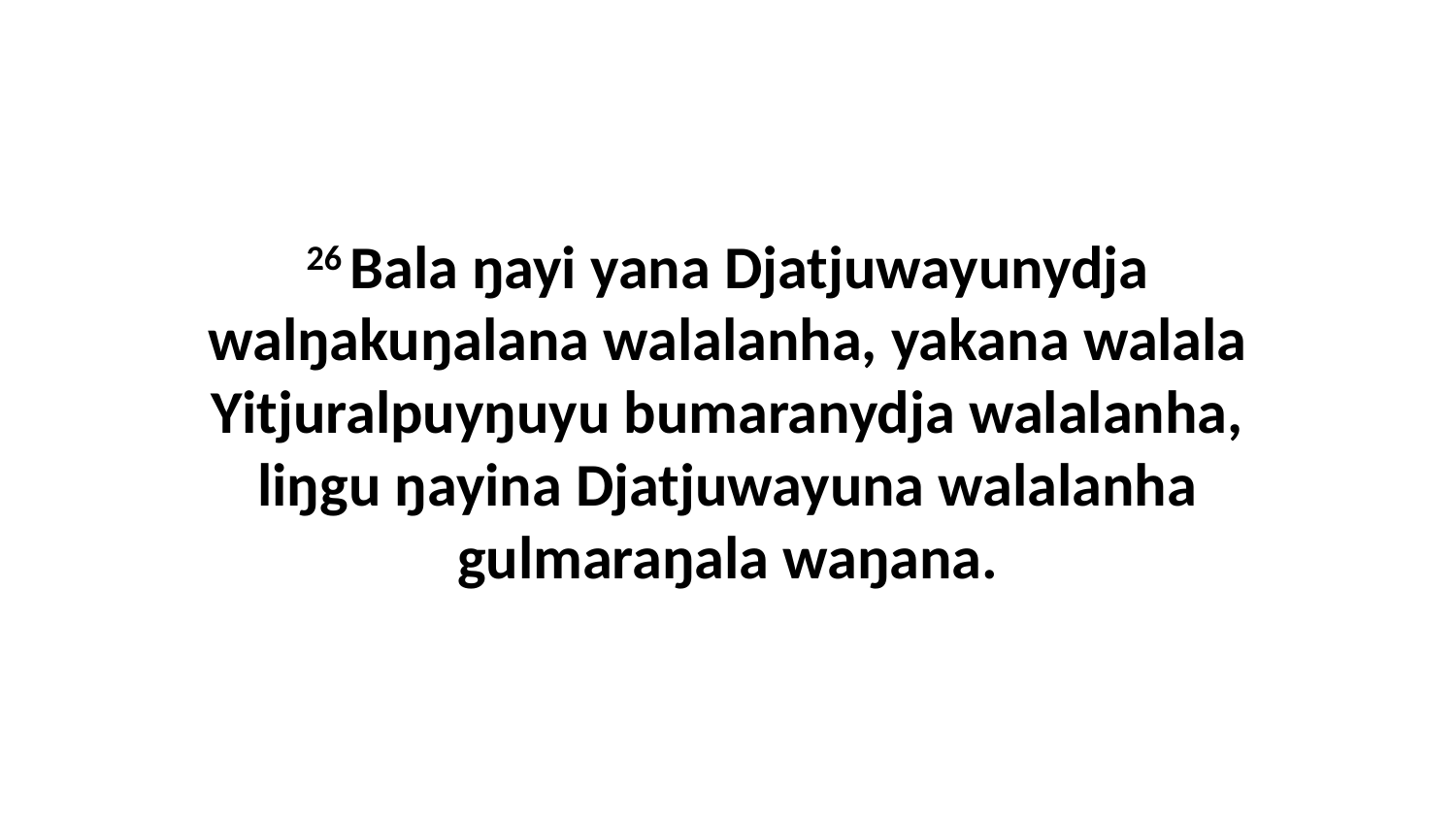

26 Bala ŋayi yana Djatjuwayunydja walŋakuŋalana walalanha, yakana walala Yitjuralpuyŋuyu bumaranydja walalanha, liŋgu ŋayina Djatjuwayuna walalanha gulmaraŋala waŋana.